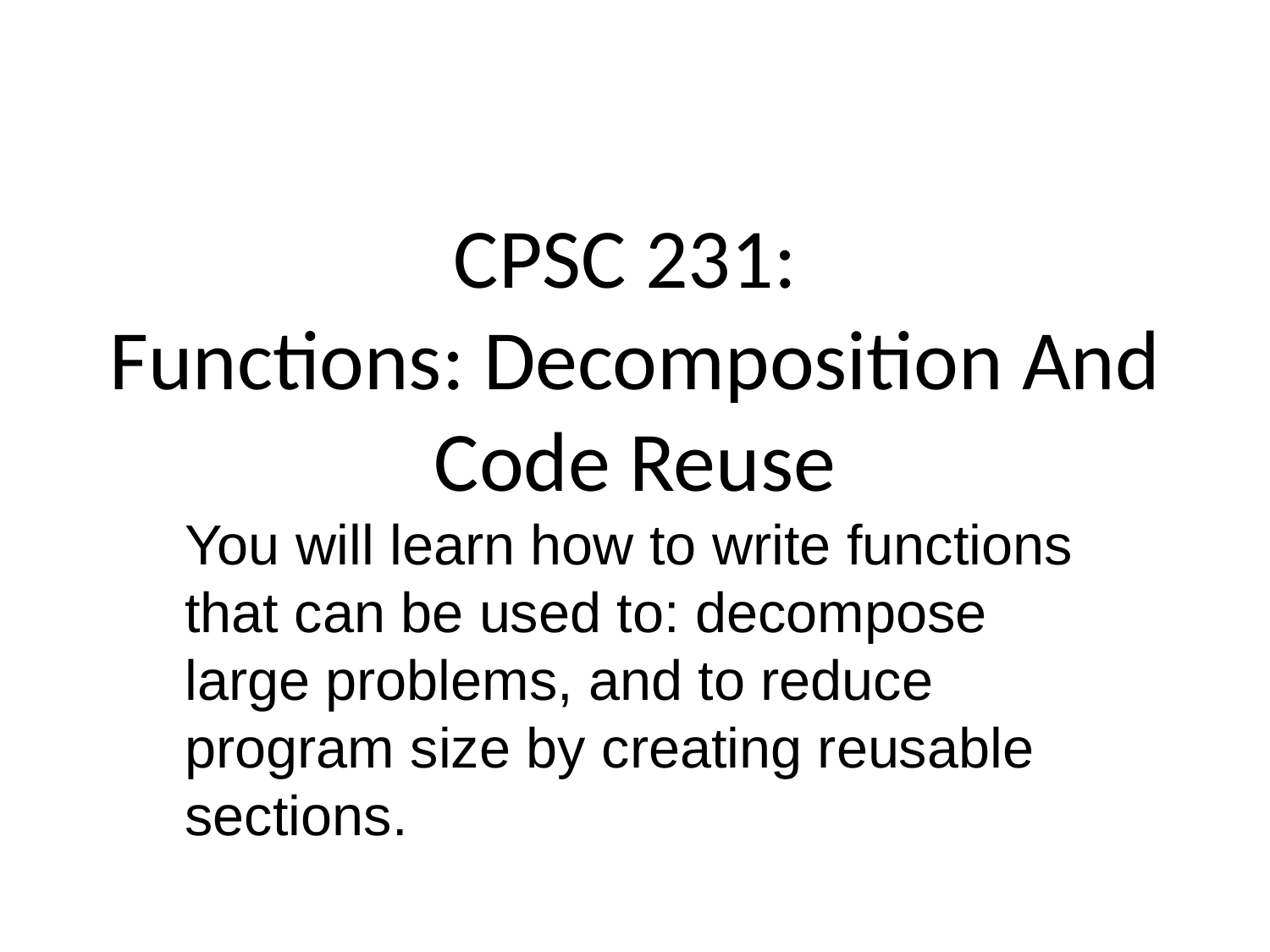

# CPSC 231: Functions: Decomposition And Code Reuse
You will learn how to write functions that can be used to: decompose large problems, and to reduce program size by creating reusable sections.